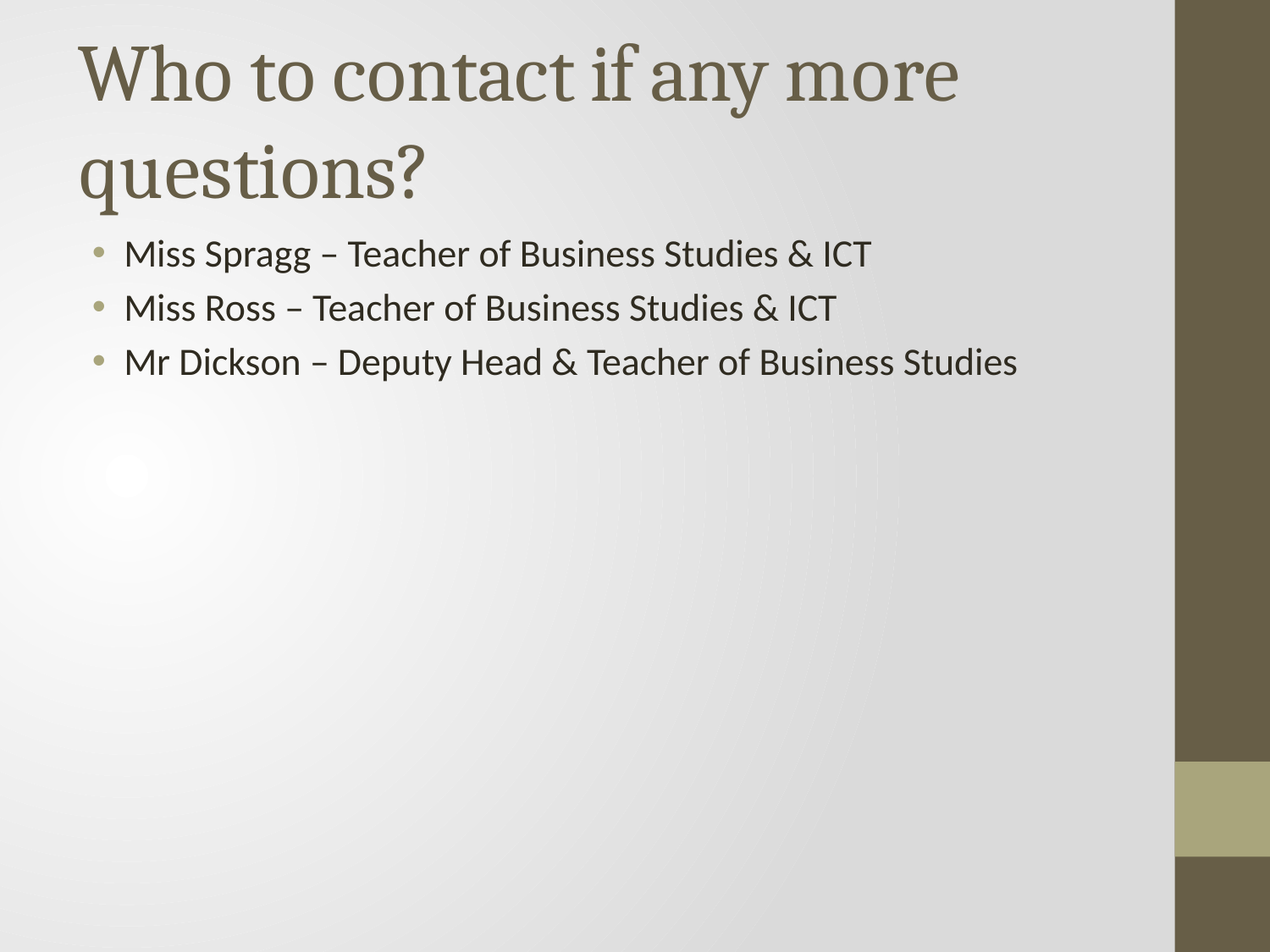

# Who to contact if any more questions?
Miss Spragg – Teacher of Business Studies & ICT
Miss Ross – Teacher of Business Studies & ICT
Mr Dickson – Deputy Head & Teacher of Business Studies